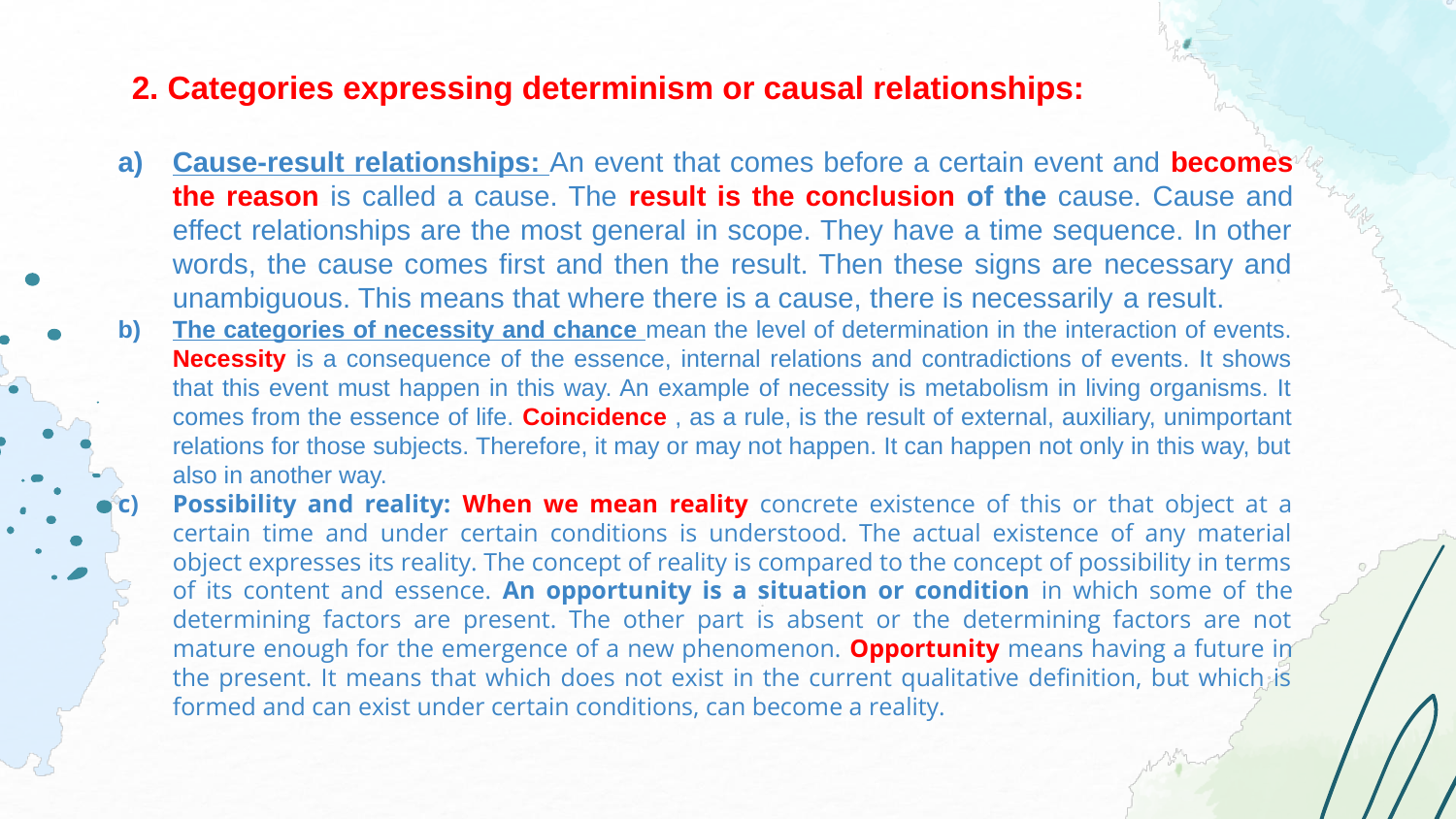

# 2. Categories expressing determinism or causal relationships:
Cause-result relationships: An event that comes before a certain event and becomes the reason is called a cause. The result is the conclusion of the cause. Cause and effect relationships are the most general in scope. They have a time sequence. In other words, the cause comes first and then the result. Then these signs are necessary and unambiguous. This means that where there is a cause, there is necessarily a result.
The categories of necessity and chance mean the level of determination in the interaction of events. Necessity is a consequence of the essence, internal relations and contradictions of events. It shows that this event must happen in this way. An example of necessity is metabolism in living organisms. It comes from the essence of life. Coincidence , as a rule, is the result of external, auxiliary, unimportant relations for those subjects. Therefore, it may or may not happen. It can happen not only in this way, but also in another way.
Possibility and reality: When we mean reality concrete existence of this or that object at a certain time and under certain conditions is understood. The actual existence of any material object expresses its reality. The concept of reality is compared to the concept of possibility in terms of its content and essence. An opportunity is a situation or condition in which some of the determining factors are present. The other part is absent or the determining factors are not mature enough for the emergence of a new phenomenon. Opportunity means having a future in the present. It means that which does not exist in the current qualitative definition, but which is formed and can exist under certain conditions, can become a reality.